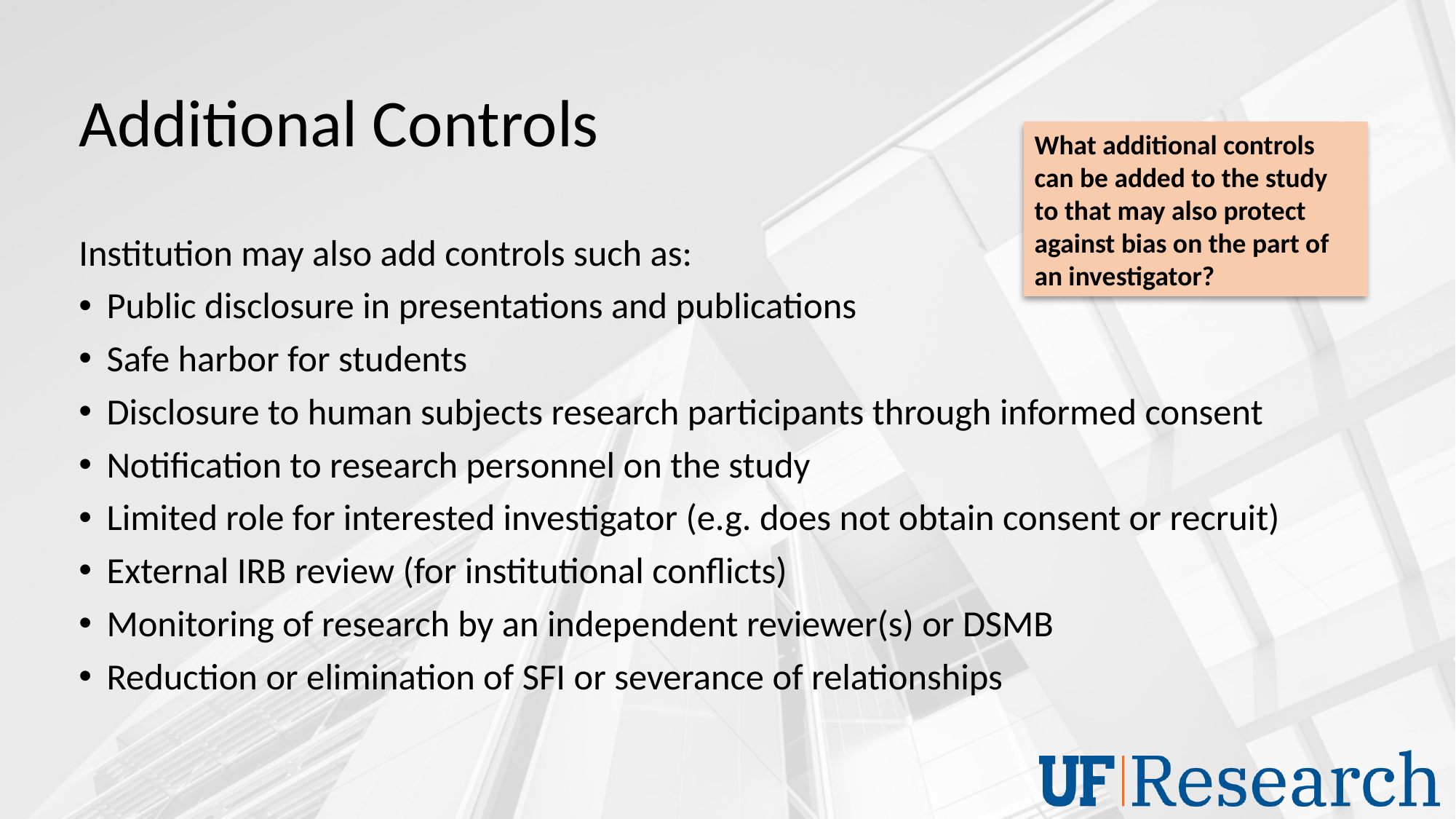

# Additional Controls
What additional controls can be added to the study to that may also protect against bias on the part of an investigator?
Institution may also add controls such as:
Public disclosure in presentations and publications
Safe harbor for students
Disclosure to human subjects research participants through informed consent
Notification to research personnel on the study
Limited role for interested investigator (e.g. does not obtain consent or recruit)
External IRB review (for institutional conflicts)
Monitoring of research by an independent reviewer(s) or DSMB
Reduction or elimination of SFI or severance of relationships